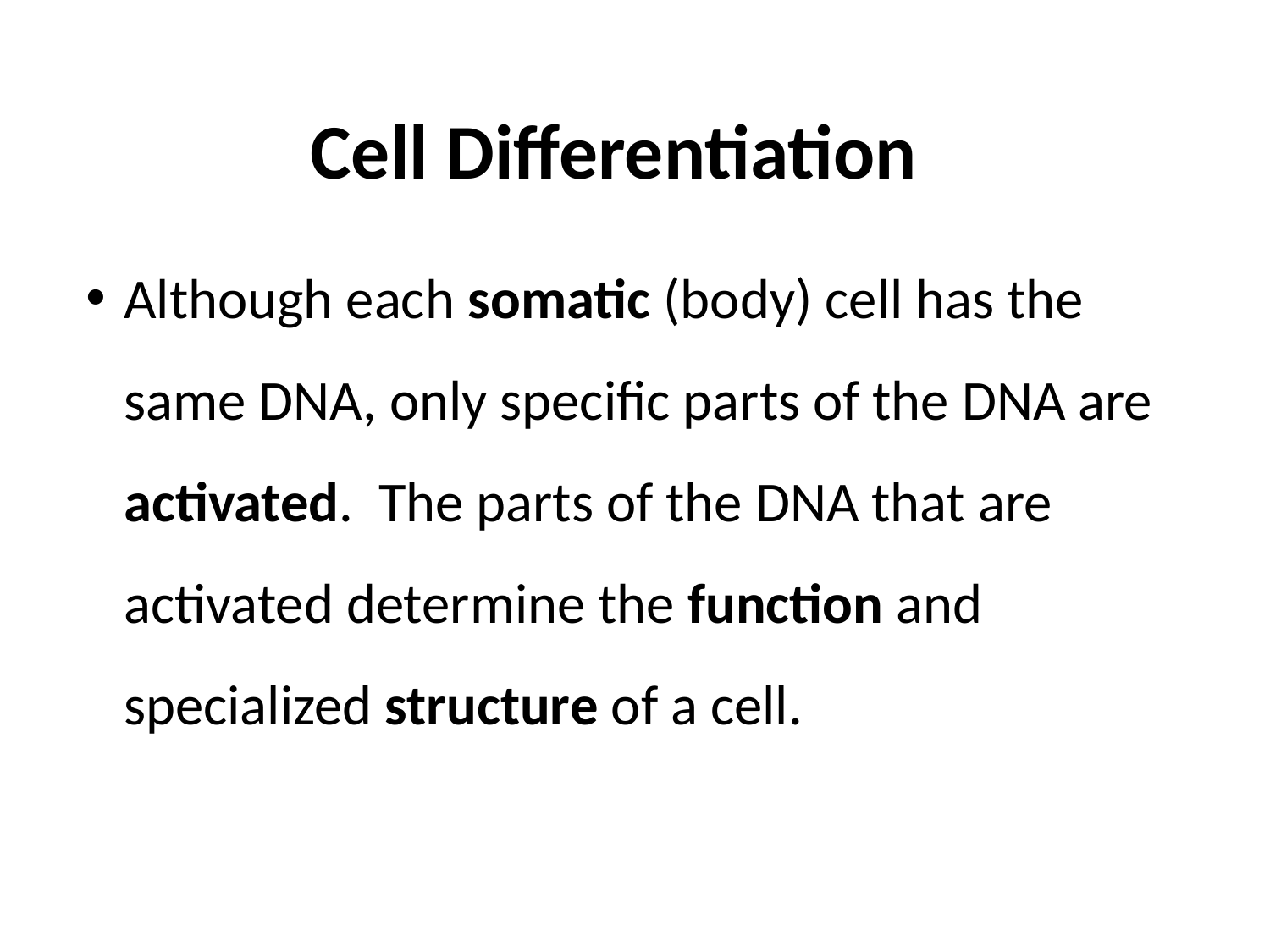

# Cell Differentiation
Although each somatic (body) cell has the same DNA, only specific parts of the DNA are activated.  The parts of the DNA that are activated determine the function and specialized structure of a cell.